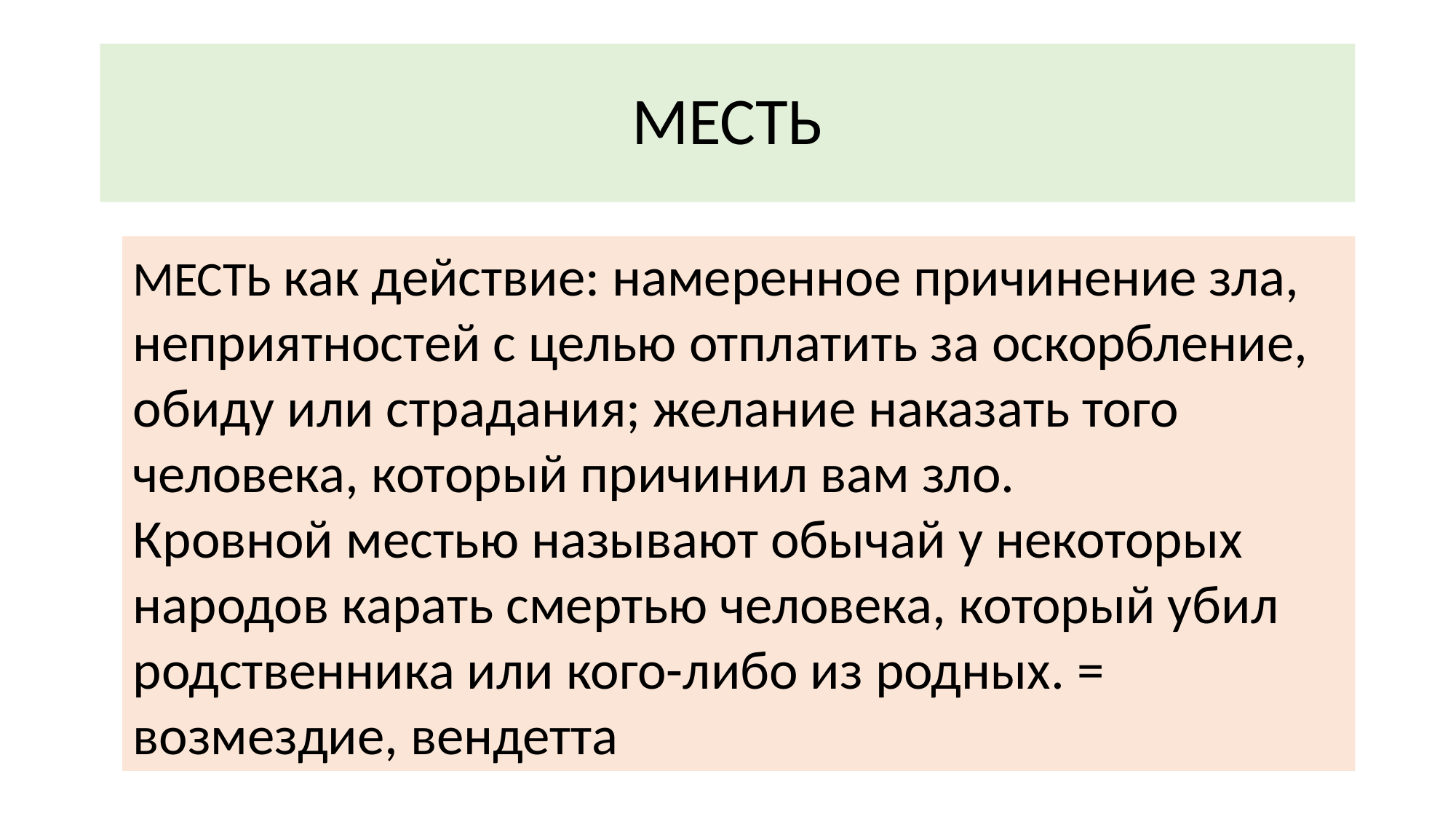

# МЕСТЬ
МЕСТЬ как действие: намеренное причинение зла, неприятностей с целью отплатить за оскорбление, обиду или страдания; желание наказать того человека, который причинил вам зло.
Кровной местью называют обычай у некоторых народов карать смертью человека, который убил родственника или кого-либо из родных. = возмездие, вендетта